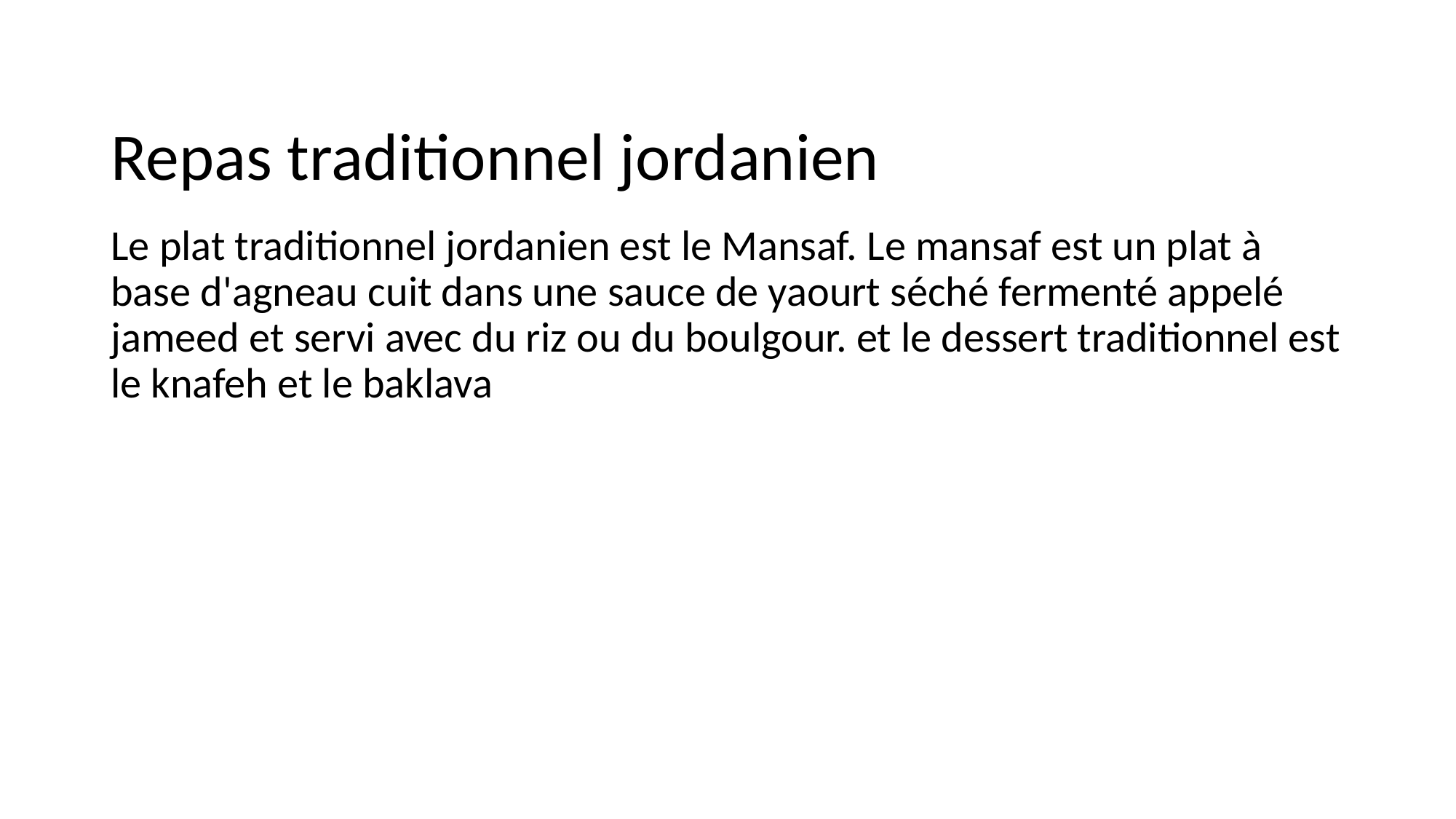

# Repas traditionnel jordanien
Le plat traditionnel jordanien est le Mansaf. Le mansaf est un plat à base d'agneau cuit dans une sauce de yaourt séché fermenté appelé jameed et servi avec du riz ou du boulgour. et le dessert traditionnel est le knafeh et le baklava